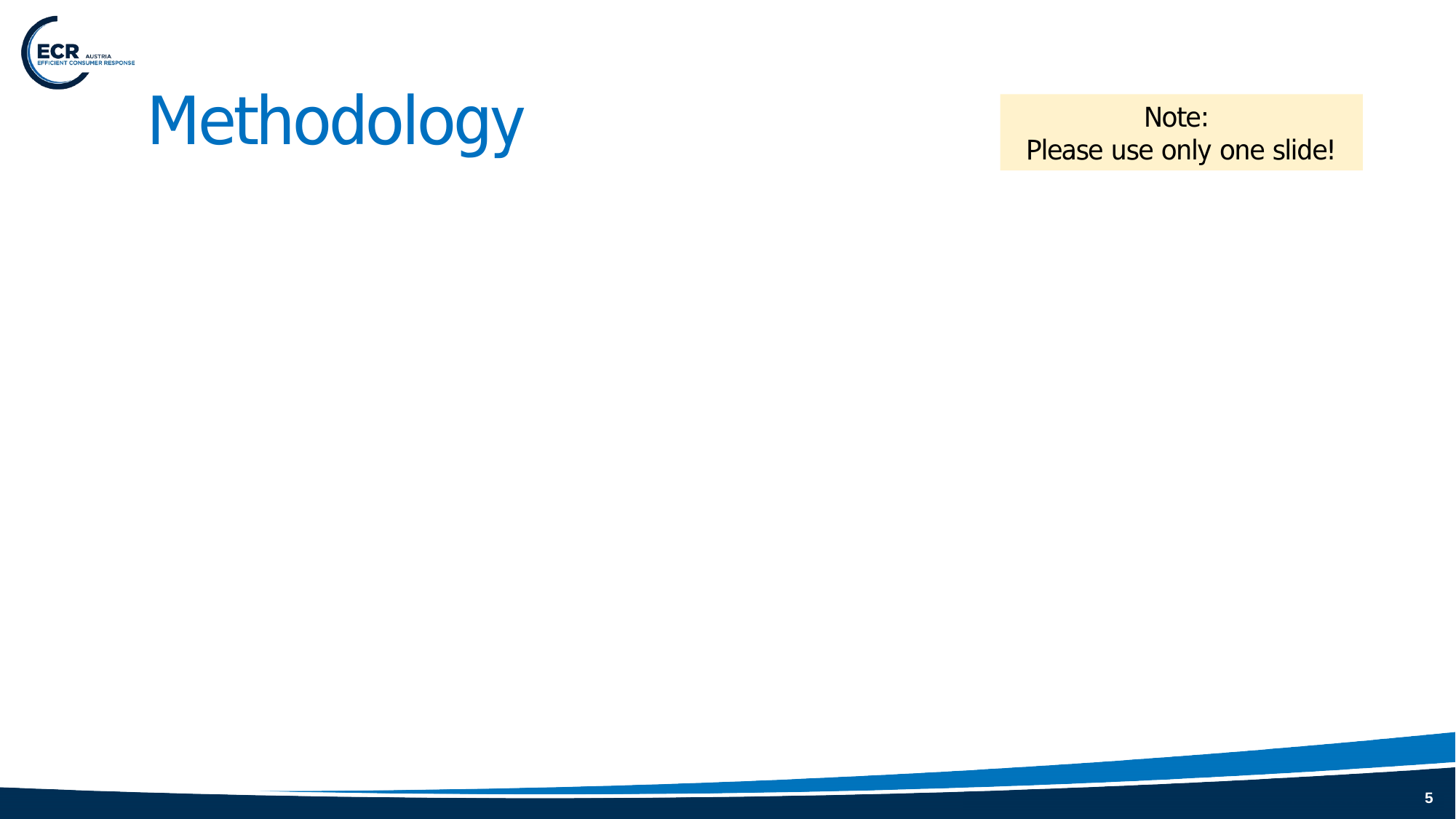

# Methodology
Note:
Please use only one slide!

5